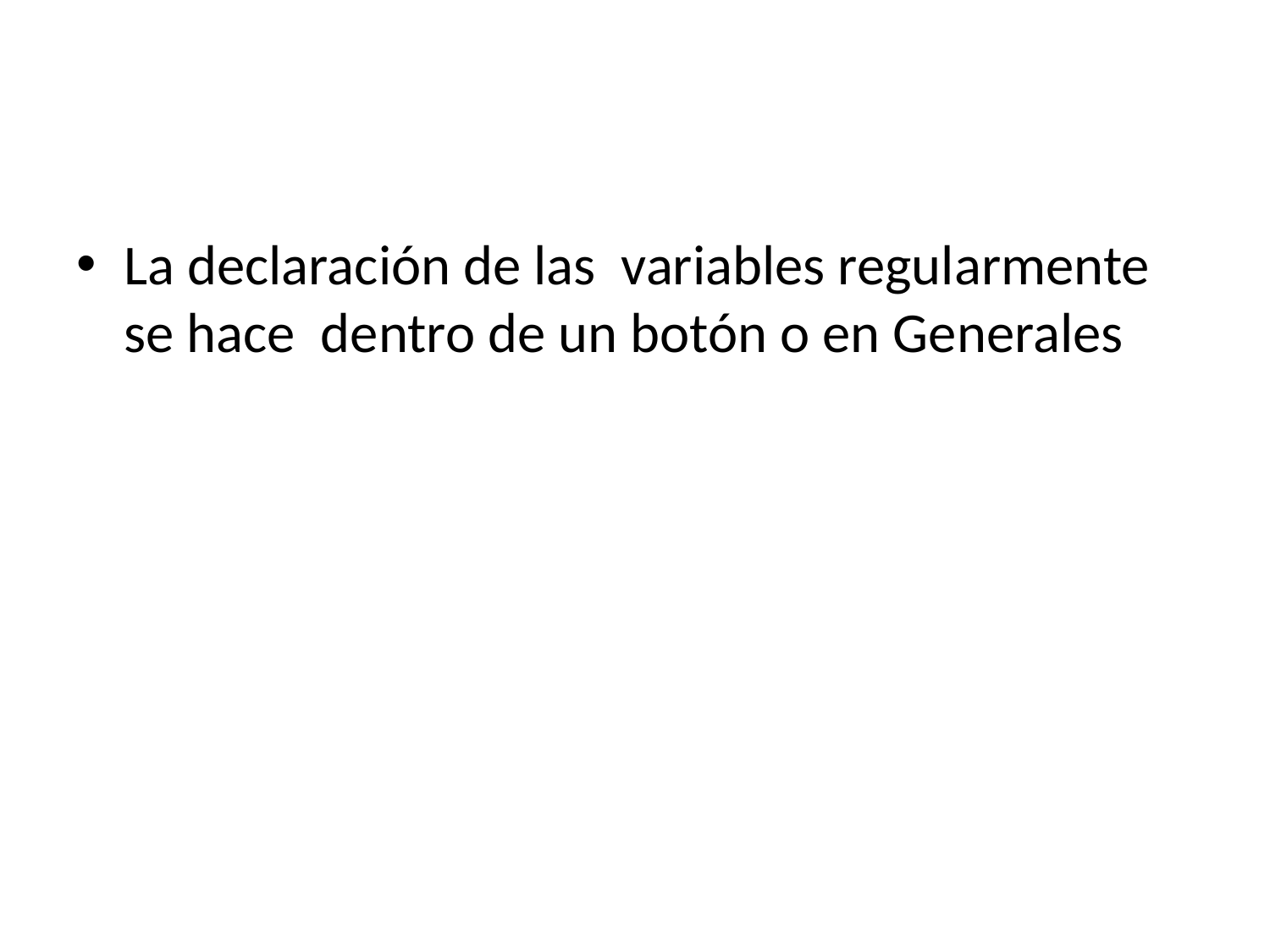

#
La declaración de las  variables regularmente  se hace  dentro de un botón o en Generales